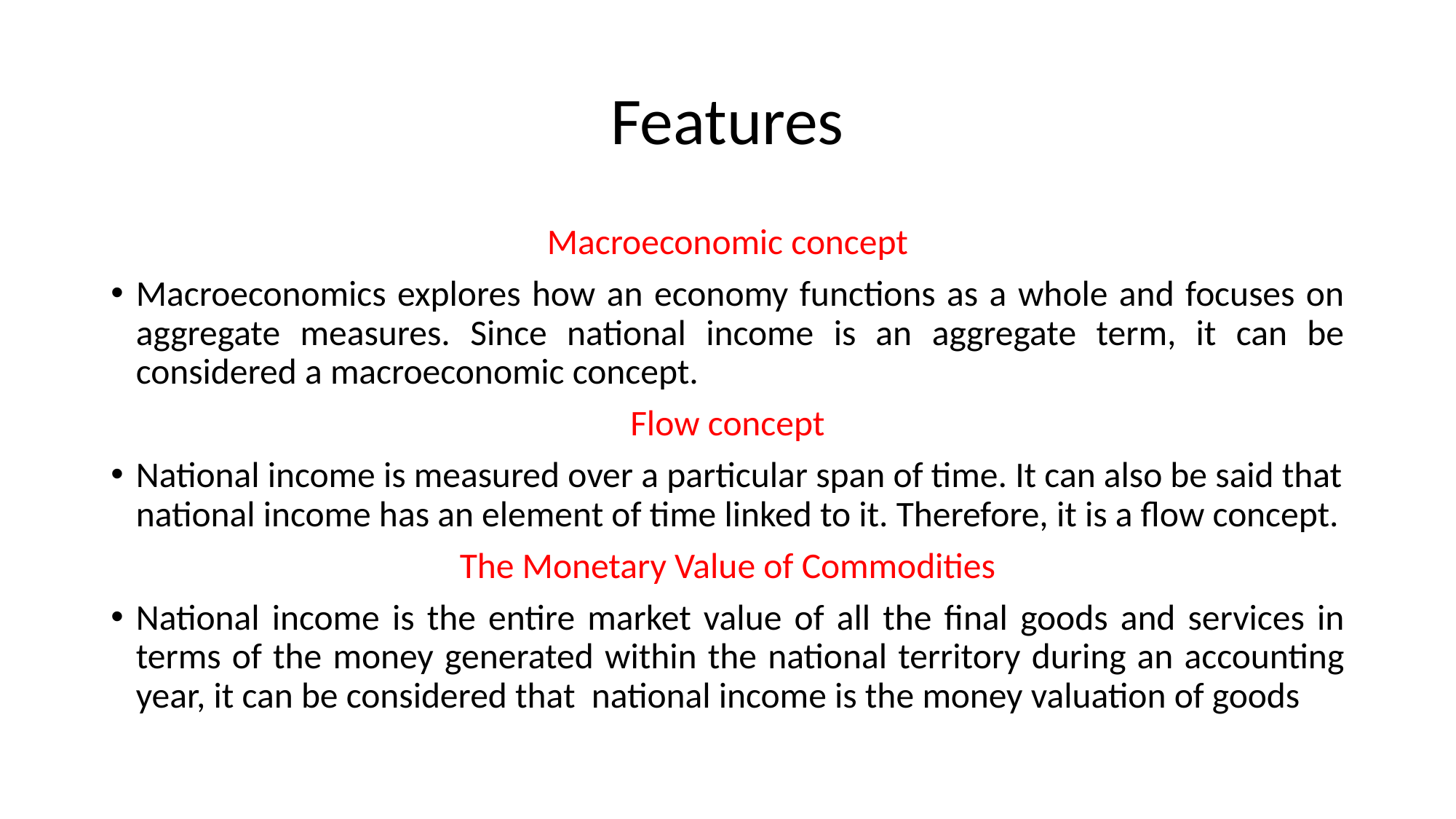

# Features
Macroeconomic concept
Macroeconomics explores how an economy functions as a whole and focuses on aggregate measures. Since national income is an aggregate term, it can be considered a macroeconomic concept.
Flow concept
National income is measured over a particular span of time. It can also be said that national income has an element of time linked to it. Therefore, it is a flow concept.
The Monetary Value of Commodities
National income is the entire market value of all the final goods and services in terms of the money generated within the national territory during an accounting year, it can be considered that  national income is the money valuation of goods